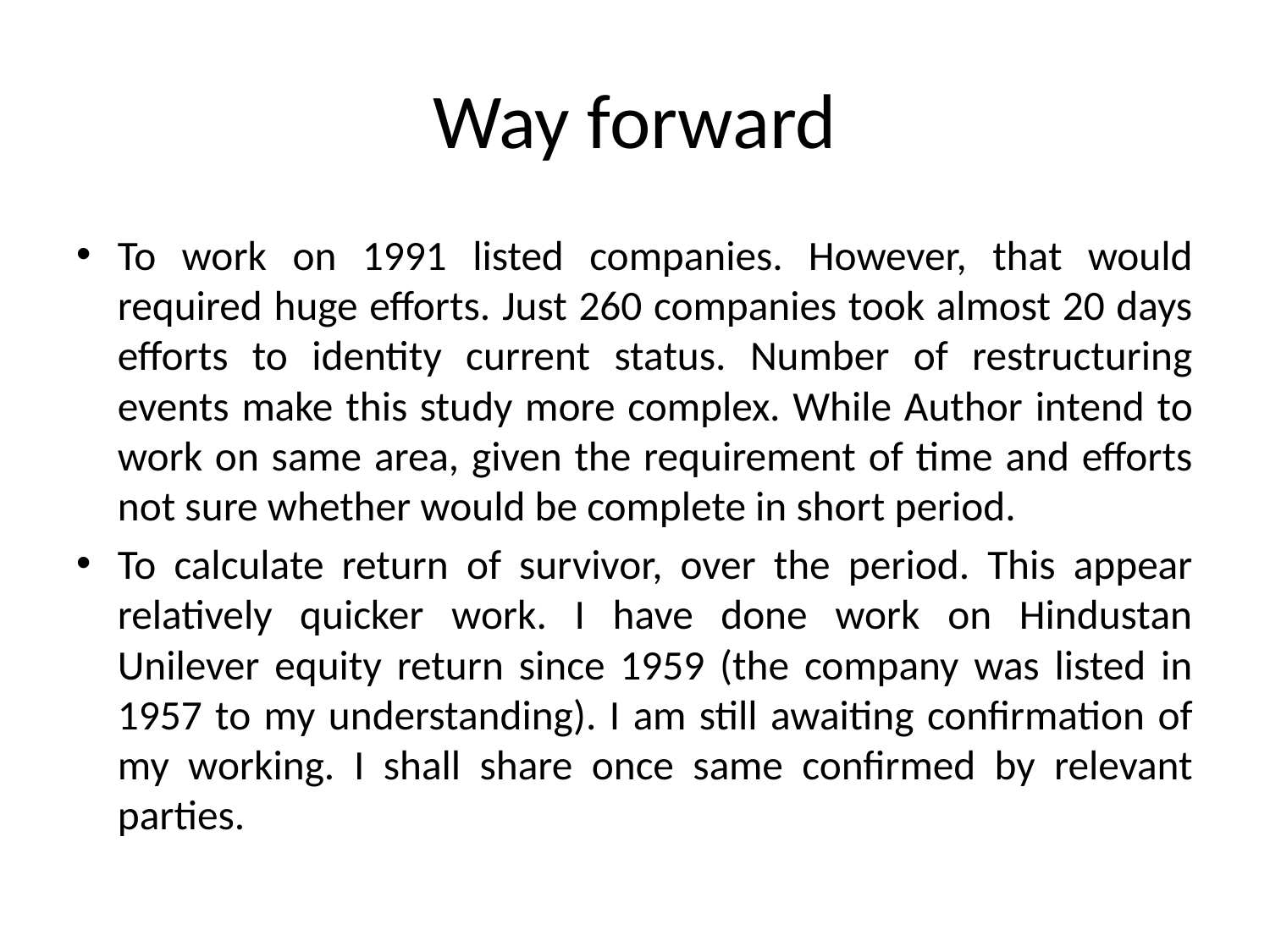

# Way forward
To work on 1991 listed companies. However, that would required huge efforts. Just 260 companies took almost 20 days efforts to identity current status. Number of restructuring events make this study more complex. While Author intend to work on same area, given the requirement of time and efforts not sure whether would be complete in short period.
To calculate return of survivor, over the period. This appear relatively quicker work. I have done work on Hindustan Unilever equity return since 1959 (the company was listed in 1957 to my understanding). I am still awaiting confirmation of my working. I shall share once same confirmed by relevant parties.